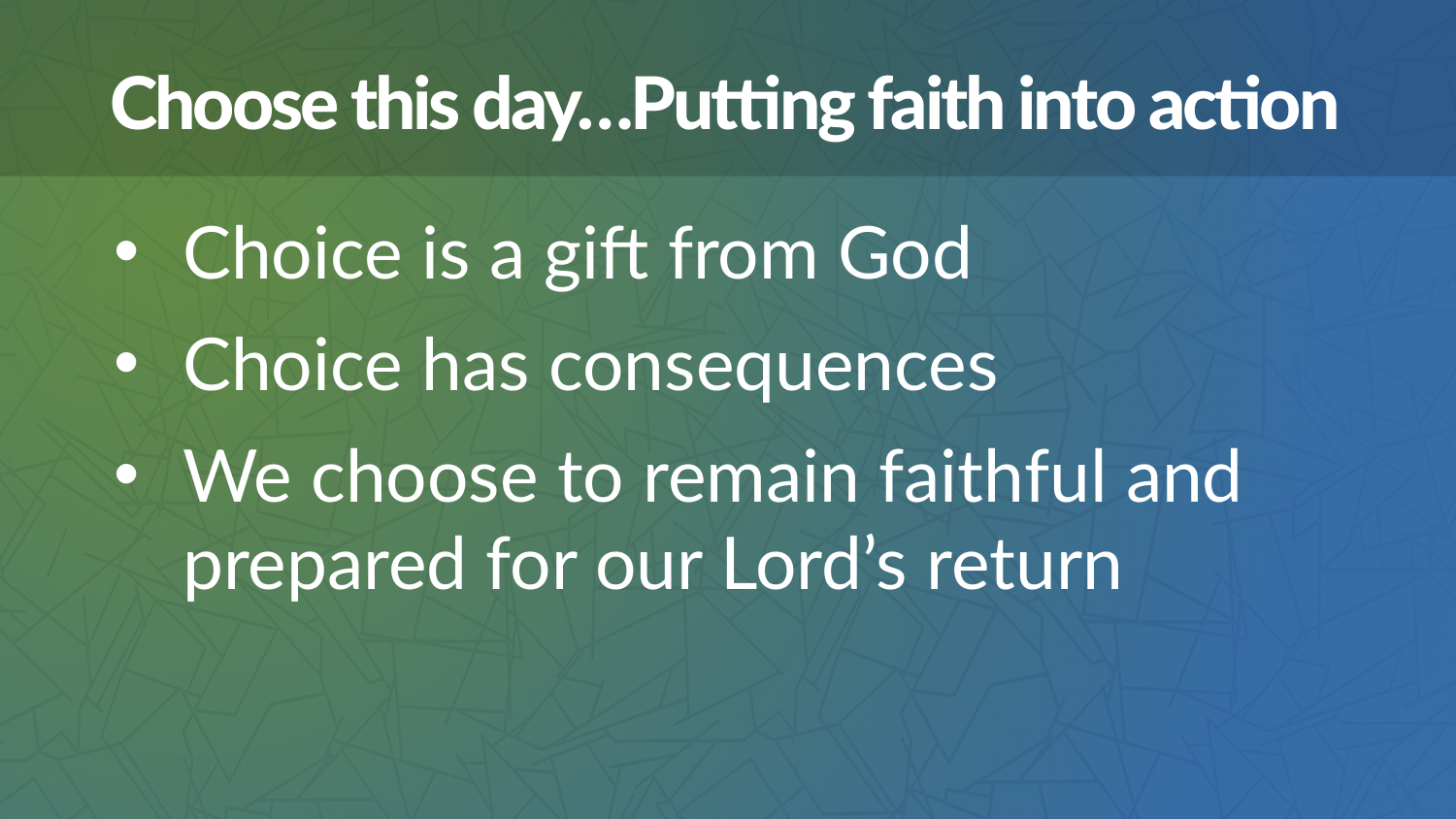

# Choose this day…Putting faith into action
Choice is a gift from God
Choice has consequences
We choose to remain faithful and prepared for our Lord’s return